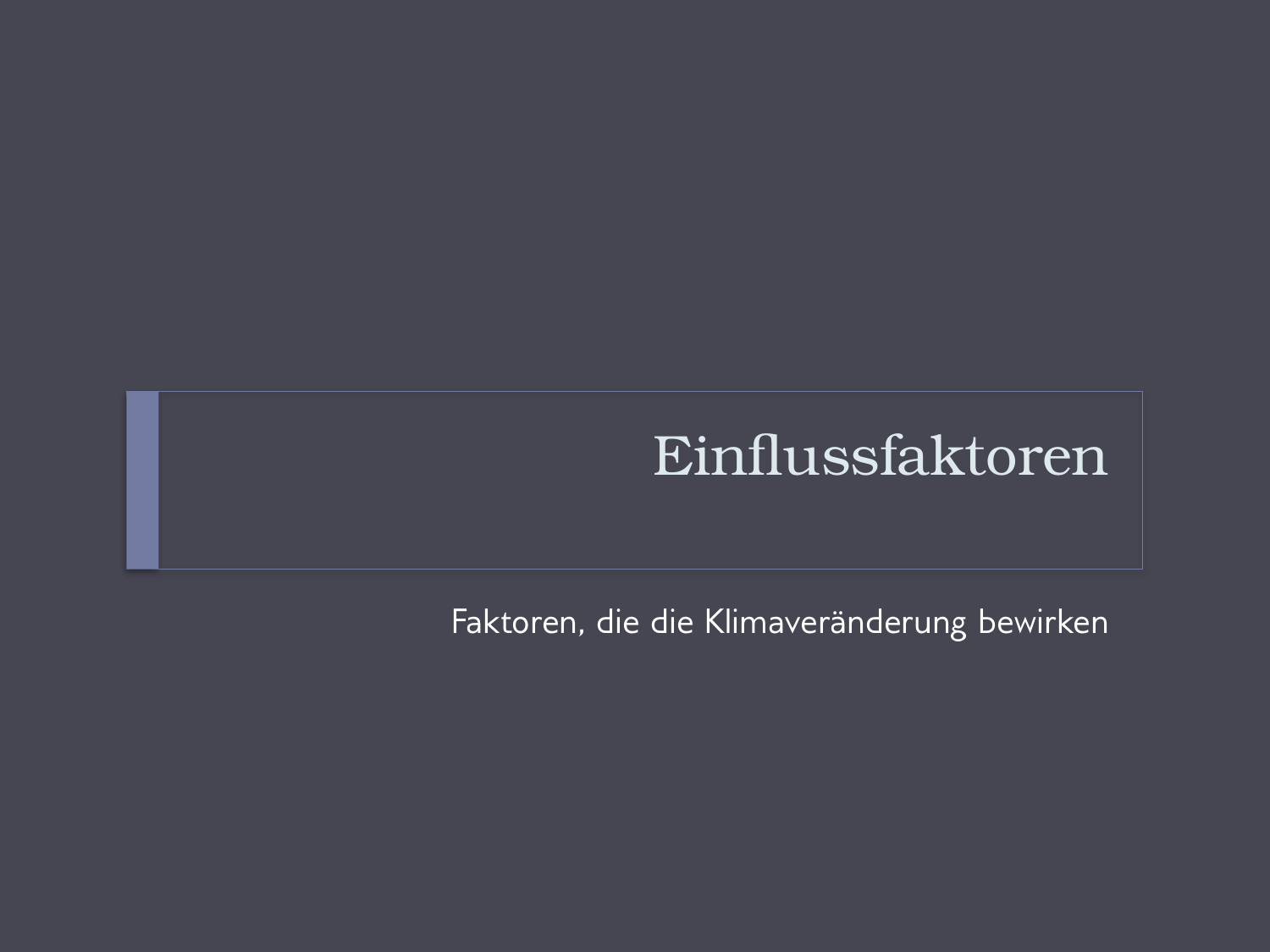

# Einflussfaktoren
Faktoren, die die Klimaveränderung bewirken